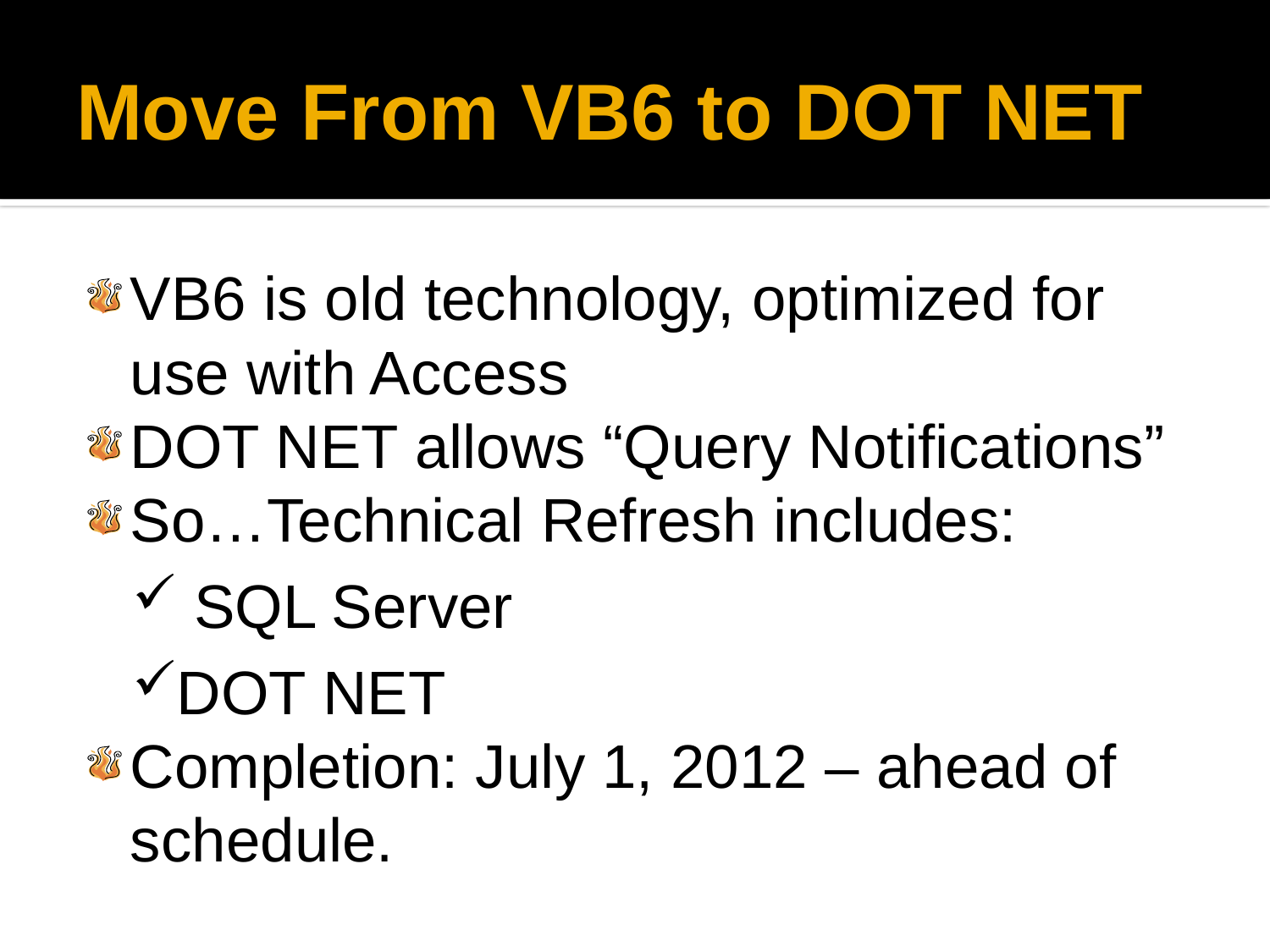

# Move From VB6 to DOT NET
VB6 is old technology, optimized for use with Access
DOT NET allows “Query Notifications”
So…Technical Refresh includes:
 SQL Server
DOT NET
Completion: July 1, 2012 – ahead of schedule.